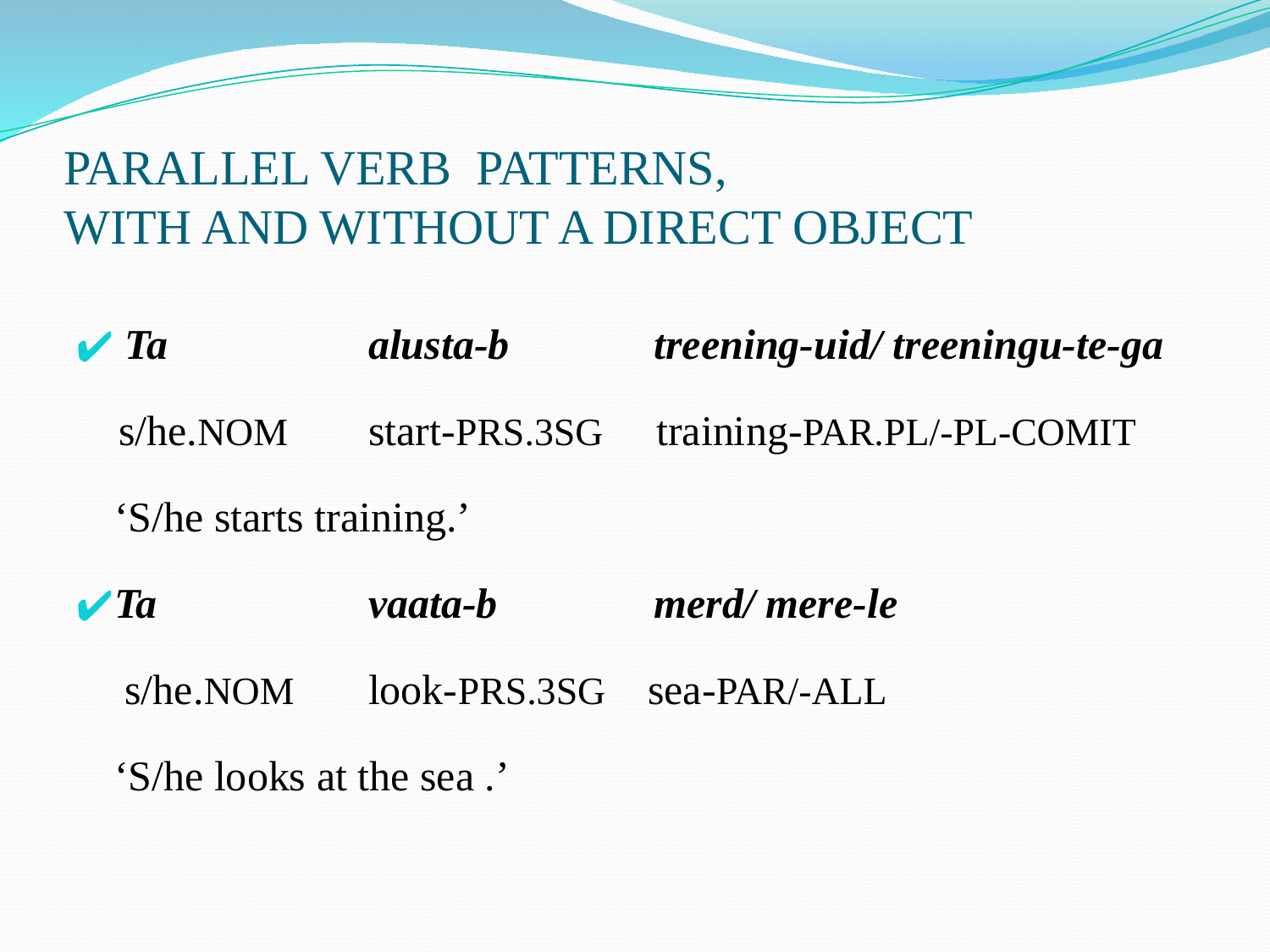

# PARALLEL VERB  PATTERNS, WITH AND WITHOUT A DIRECT OBJECT
 Ta		alusta-b 	   treening-uid/ treeningu-te-ga
    s/he.nom	start-PRS.3SG     training-PAR.PL/-PL-COMIT
‘S/he starts training.’
Ta 		vaata-b 	   merd/ mere-le
 s/he.nom	look-PRS.3SG    sea-PAR/-ALL
‘S/he looks at the sea .’